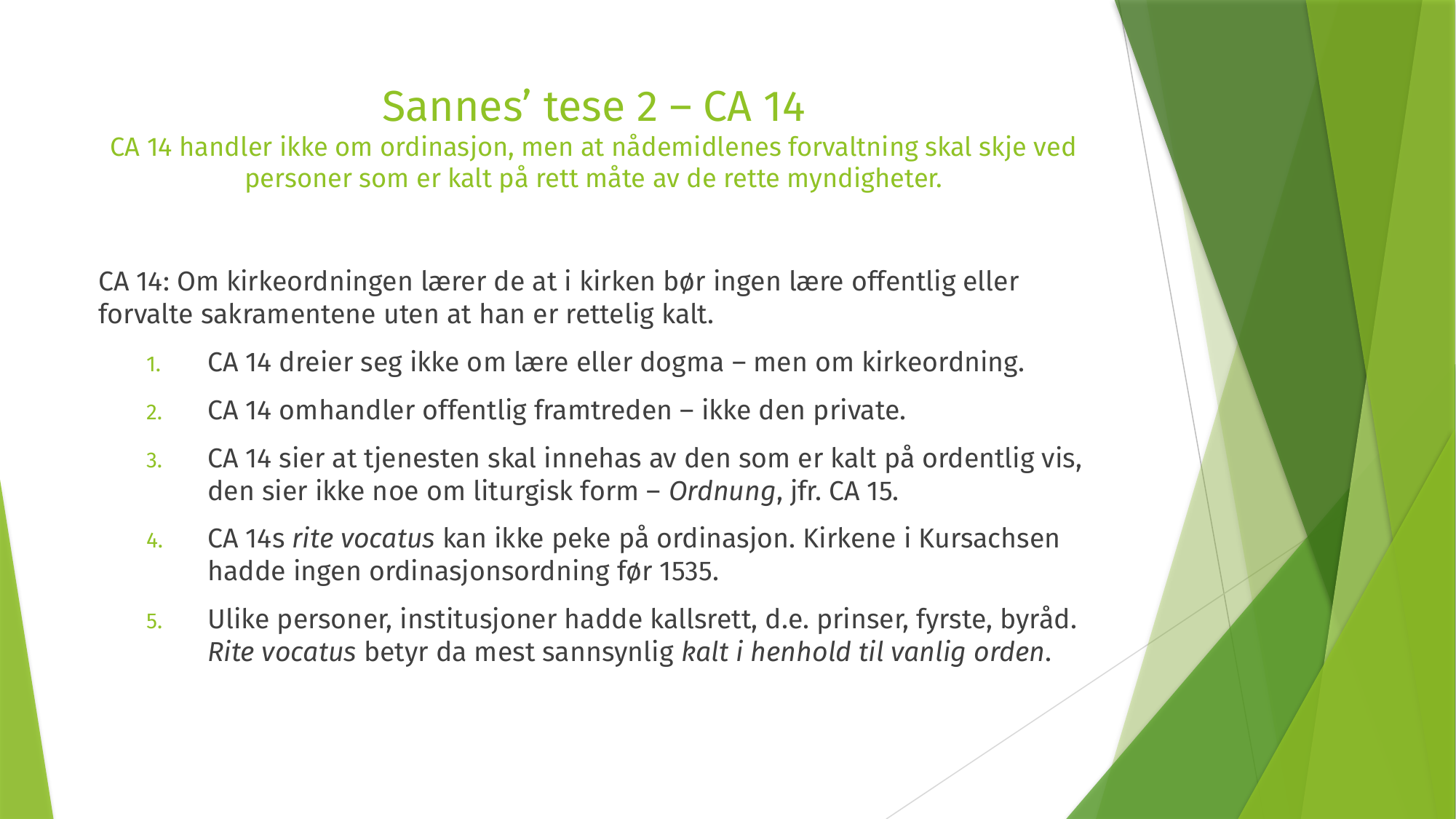

# Sannes’ tese 2 – CA 14 CA 14 handler ikke om ordinasjon, men at nådemidlenes forvaltning skal skje ved personer som er kalt på rett måte av de rette myndigheter.
CA 14: Om kirkeordningen lærer de at i kirken bør ingen lære offentlig eller forvalte sakramentene uten at han er rettelig kalt.
CA 14 dreier seg ikke om lære eller dogma – men om kirkeordning.
CA 14 omhandler offentlig framtreden – ikke den private.
CA 14 sier at tjenesten skal innehas av den som er kalt på ordentlig vis, den sier ikke noe om liturgisk form – Ordnung, jfr. CA 15.
CA 14s rite vocatus kan ikke peke på ordinasjon. Kirkene i Kursachsen hadde ingen ordinasjonsordning før 1535.
Ulike personer, institusjoner hadde kallsrett, d.e. prinser, fyrste, byråd. Rite vocatus betyr da mest sannsynlig kalt i henhold til vanlig orden.